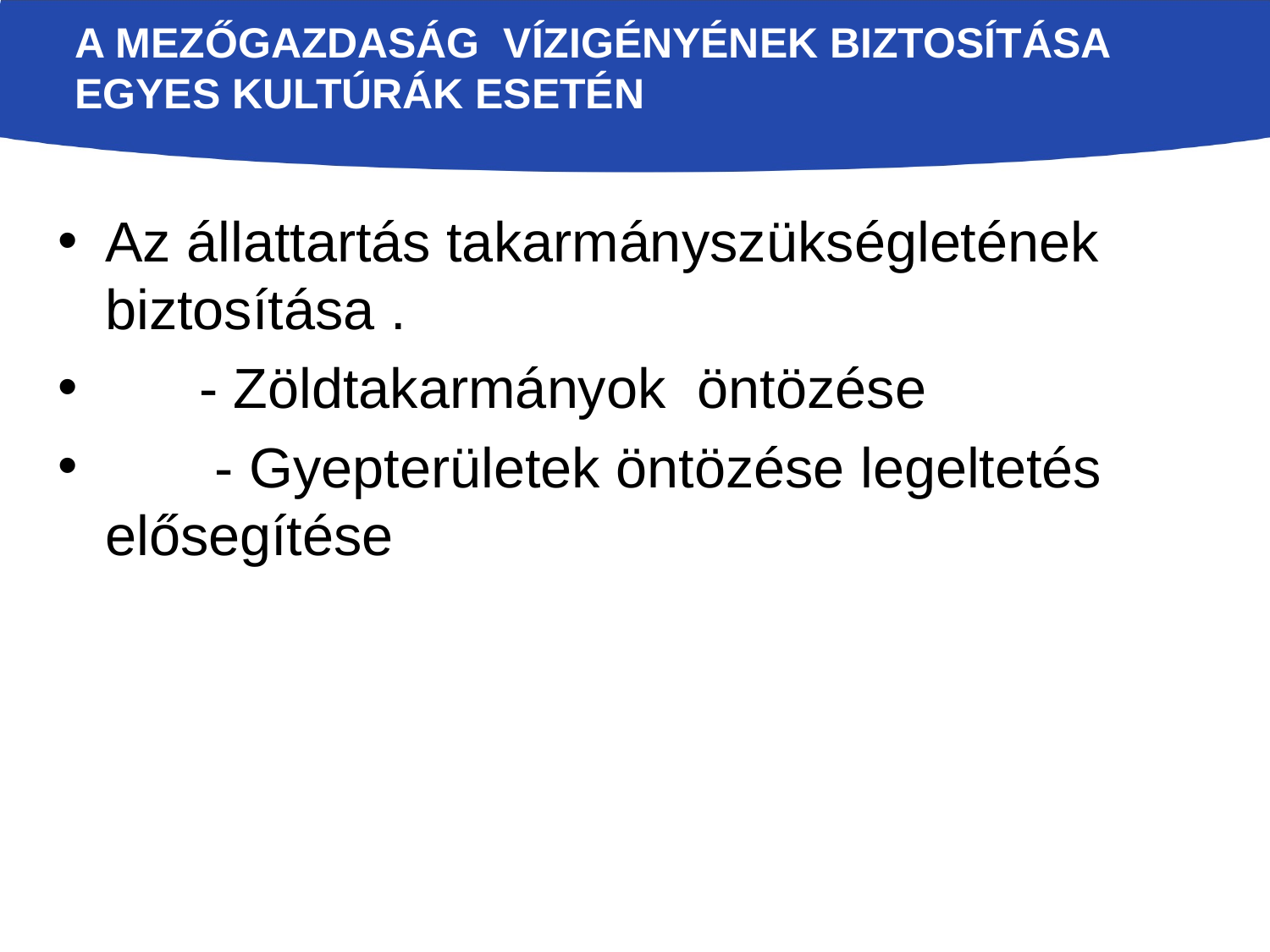

# A mezőgazdaság  vízigényének biztosítása egyes kultúrák esetén
Az állattartás takarmányszükségletének biztosítása .
      - Zöldtakarmányok  öntözése
       - Gyepterületek öntözése legeltetés elősegítése